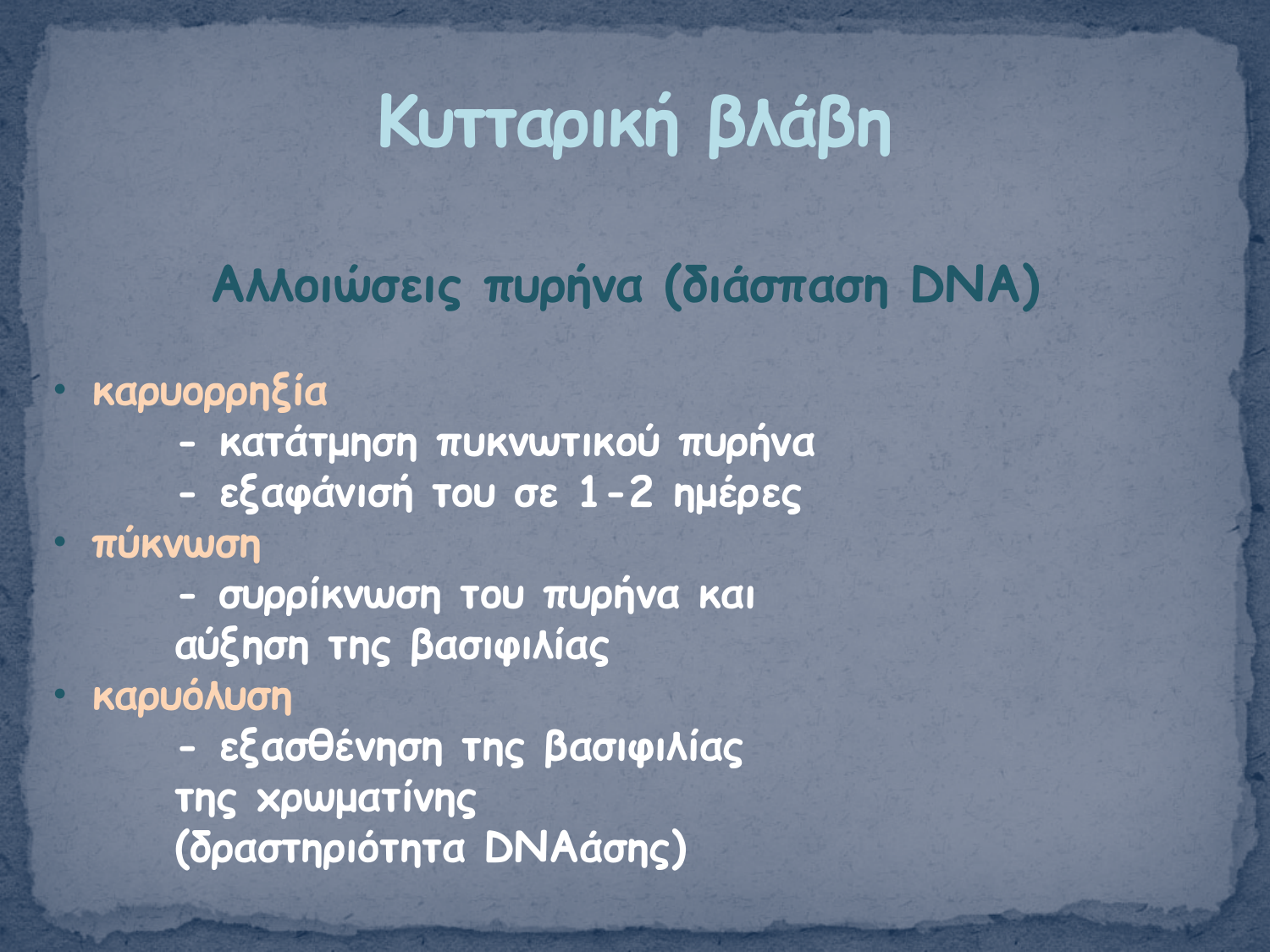

# Κυτταρική βλάβη
Αλλοιώσεις πυρήνα (διάσπαση DNA)

• καρυορρηξία
 	- κατάτμηση πυκνωτικού πυρήνα
 	- εξαφάνισή του σε 1-2 ημέρες
• πύκνωση
 	- συρρίκνωση του πυρήνα και
	αύξηση της βασιφιλίας
• καρυόλυση
 	- εξασθένηση της βασιφιλίας
	της χρωματίνης
	(δραστηριότητα DNAάσης)